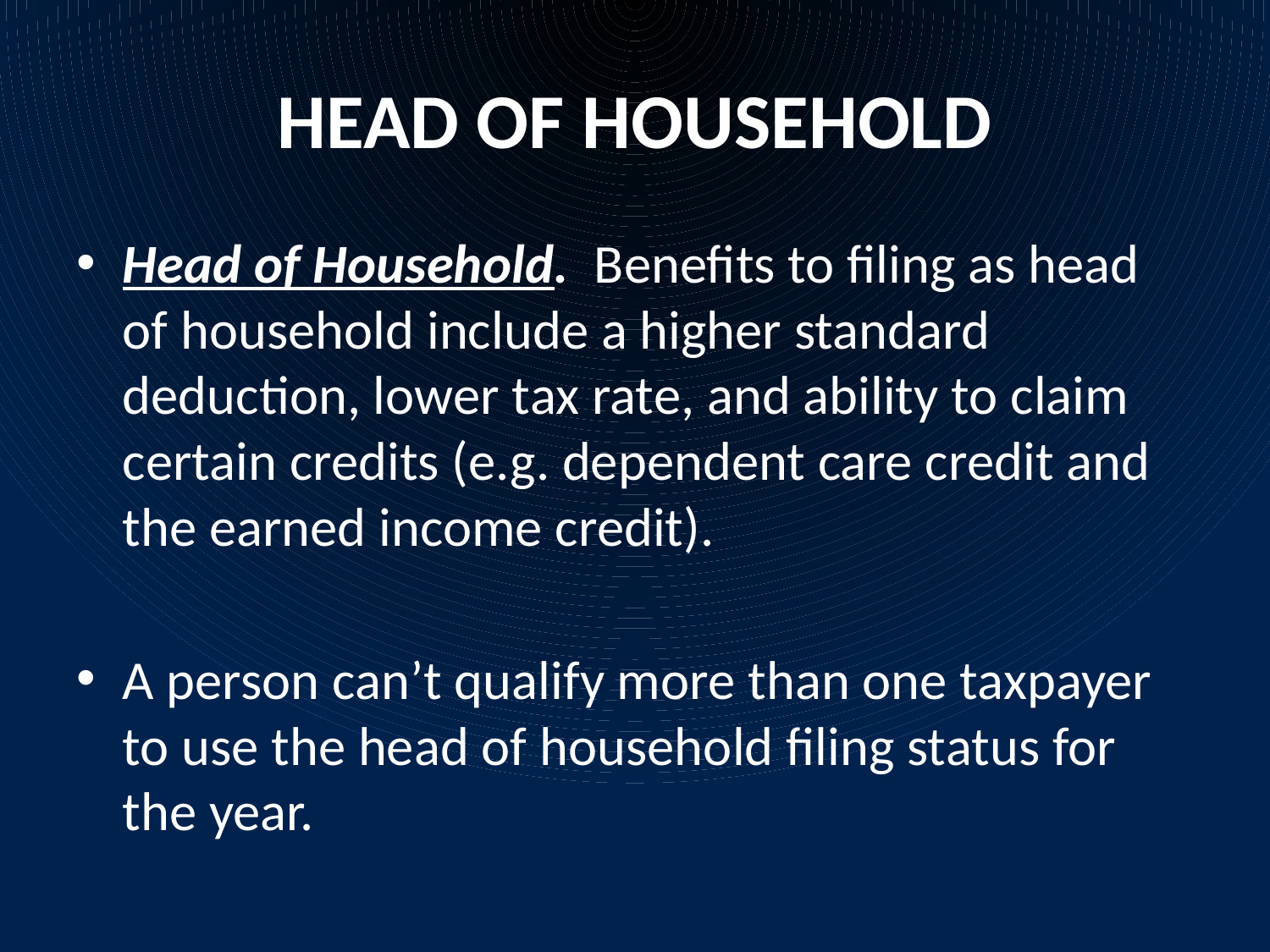

# HEAD OF HOUSEHOLD
Head of Household.  Benefits to filing as head of household include a higher standard deduction, lower tax rate, and ability to claim certain credits (e.g. dependent care credit and the earned income credit).

A person can’t qualify more than one taxpayer to use the head of household filing status for the year.